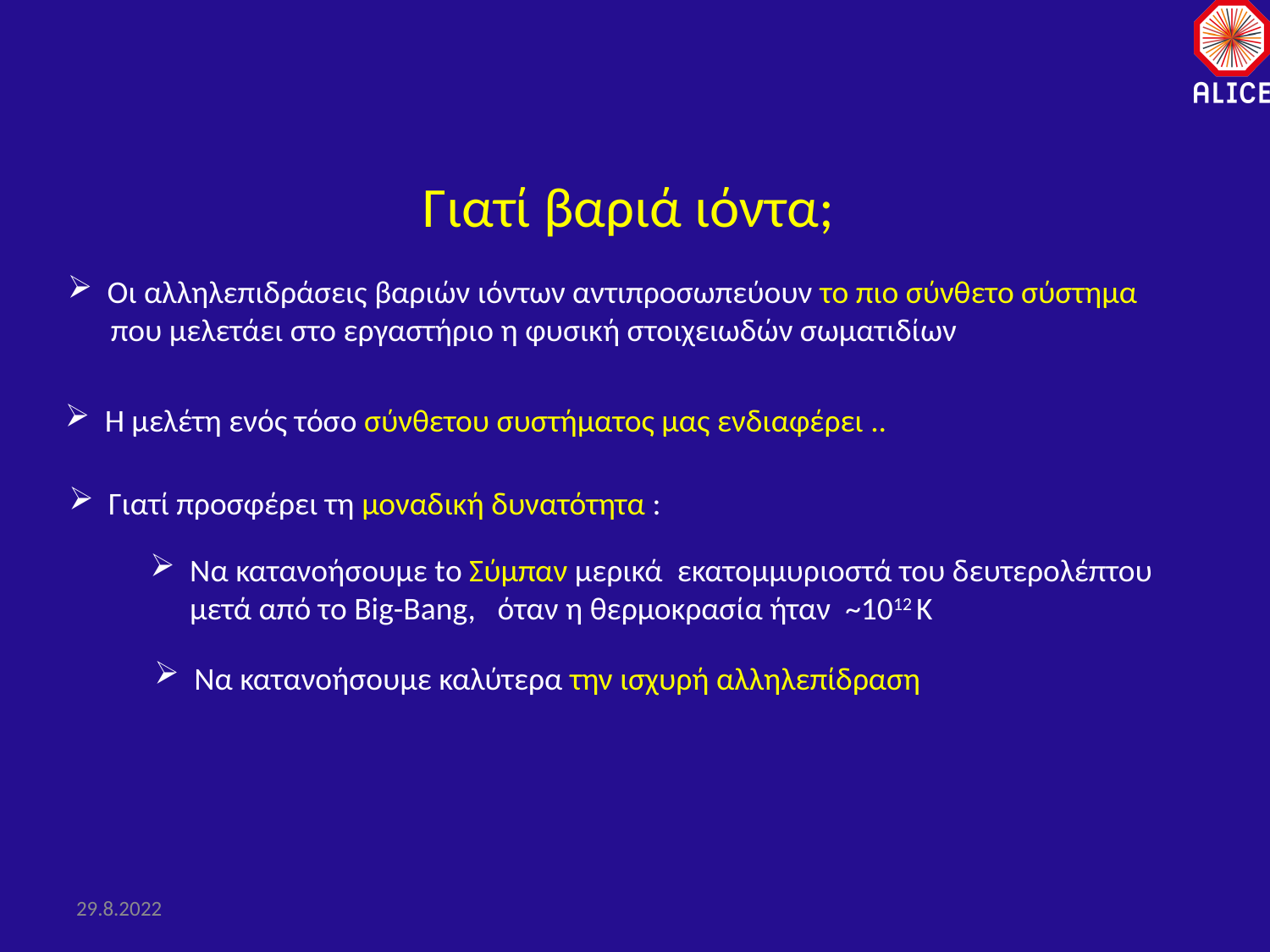

# Γιατί βαριά ιόντα;
Οι αλληλεπιδράσεις βαριών ιόντων αντιπροσωπεύουν το πιο σύνθετο σύστημα
      που μελετάει στο εργαστήριο η φυσική στοιχειωδών σωματιδίων
Η μελέτη ενός τόσο σύνθετου συστήματος μας ενδιαφέρει ..
Γιατί προσφέρει τη μοναδική δυνατότητα :
Nα κατανοήσουμε tο Σύμπαν μερικά  εκατομμυριοστά του δευτερολέπτου μετά από το Big-Bang,   όταν η θερμοκρασία ήταν  ~1012 K
Nα κατανοήσουμε καλύτερα την ισχυρή αλληλεπίδραση
29.8.2022
3